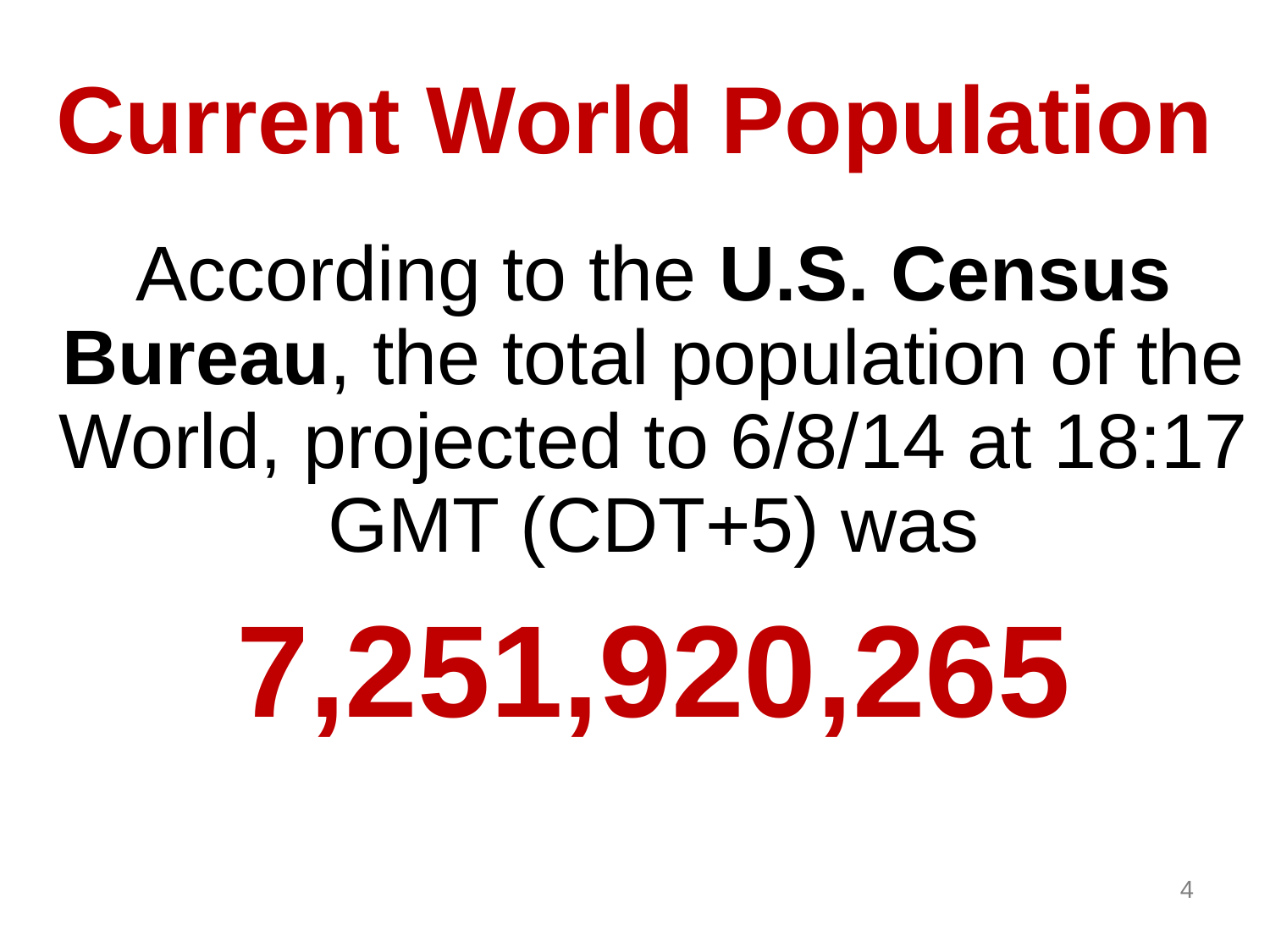

# Current World Population
According to the U.S. Census Bureau, the total population of the World, projected to 6/8/14 at 18:17 GMT (CDT+5) was
7,251,920,265

4